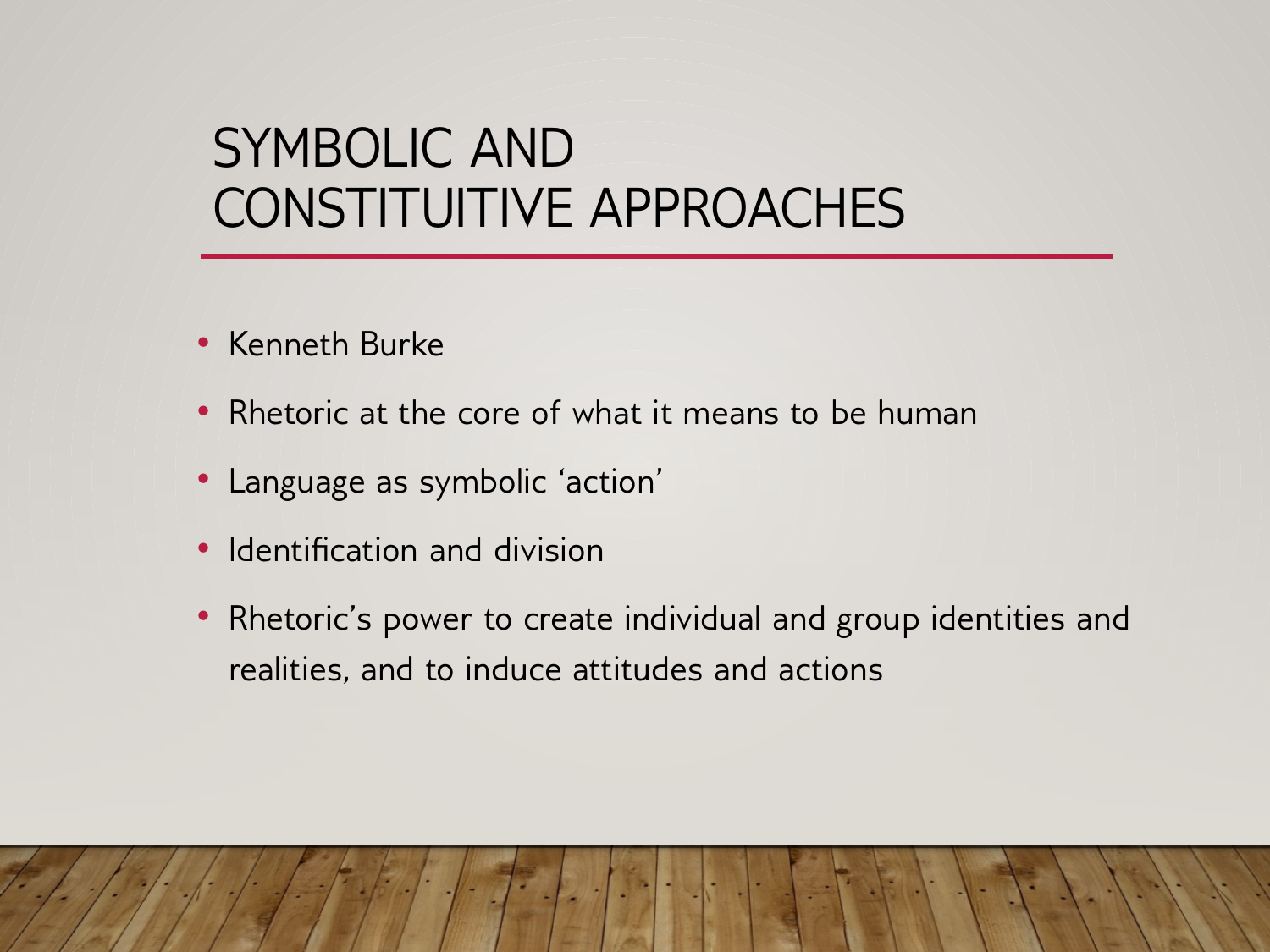

# Symbolic and constituitive approaches
Kenneth Burke
Rhetoric at the core of what it means to be human
Language as symbolic ‘action’
Identification and division
Rhetoric’s power to create individual and group identities and realities, and to induce attitudes and actions